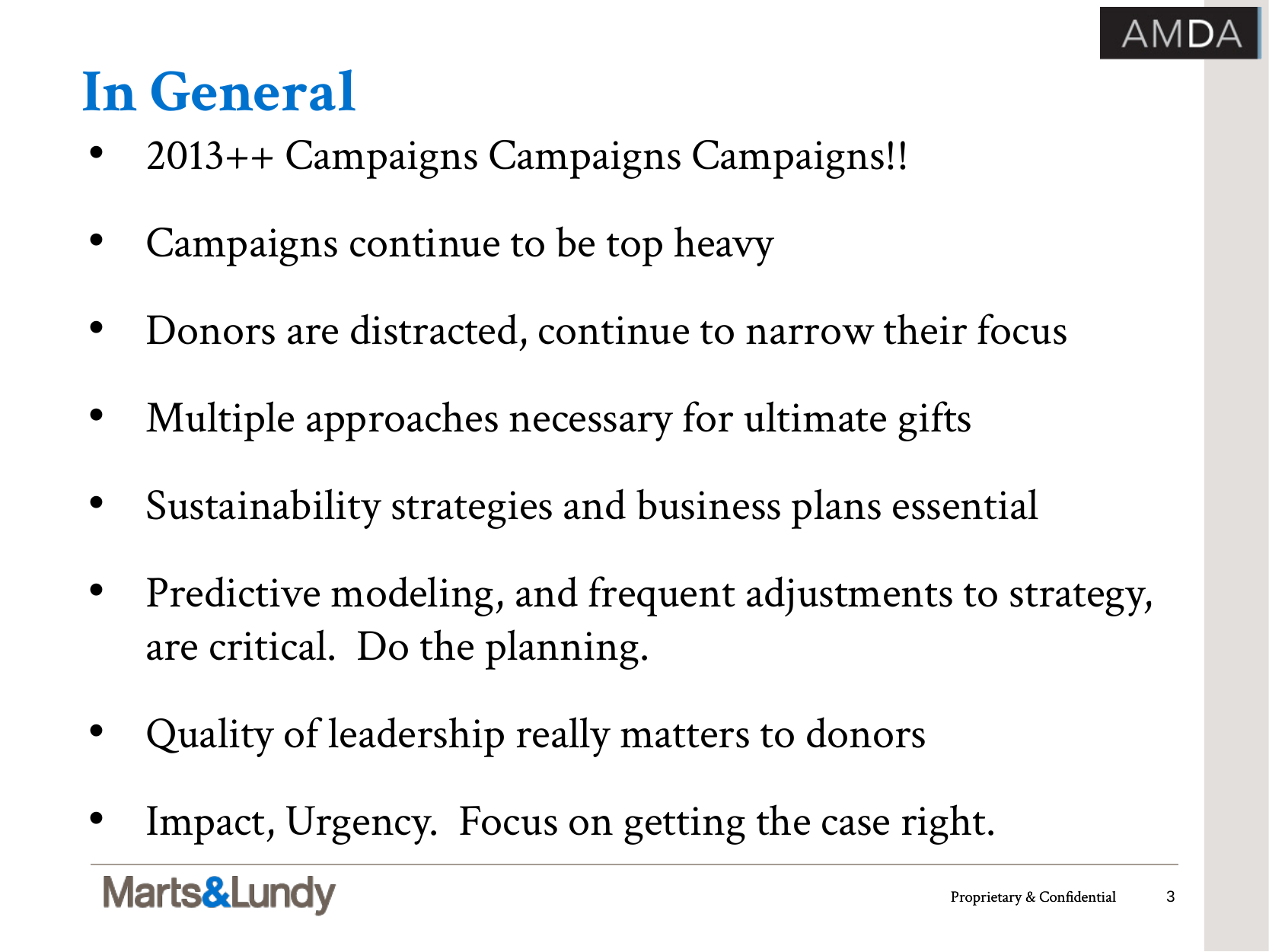

# In General
2013++ Campaigns Campaigns Campaigns!!

Campaigns continue to be top heavy

Donors are distracted, continue to narrow their focus

Multiple approaches necessary for ultimate gifts

Sustainability strategies and business plans essential

Predictive modeling, and frequent adjustments to strategy, are critical.  Do the planning.

Quality of leadership really matters to donors

Impact, Urgency.  Focus on getting the case right.